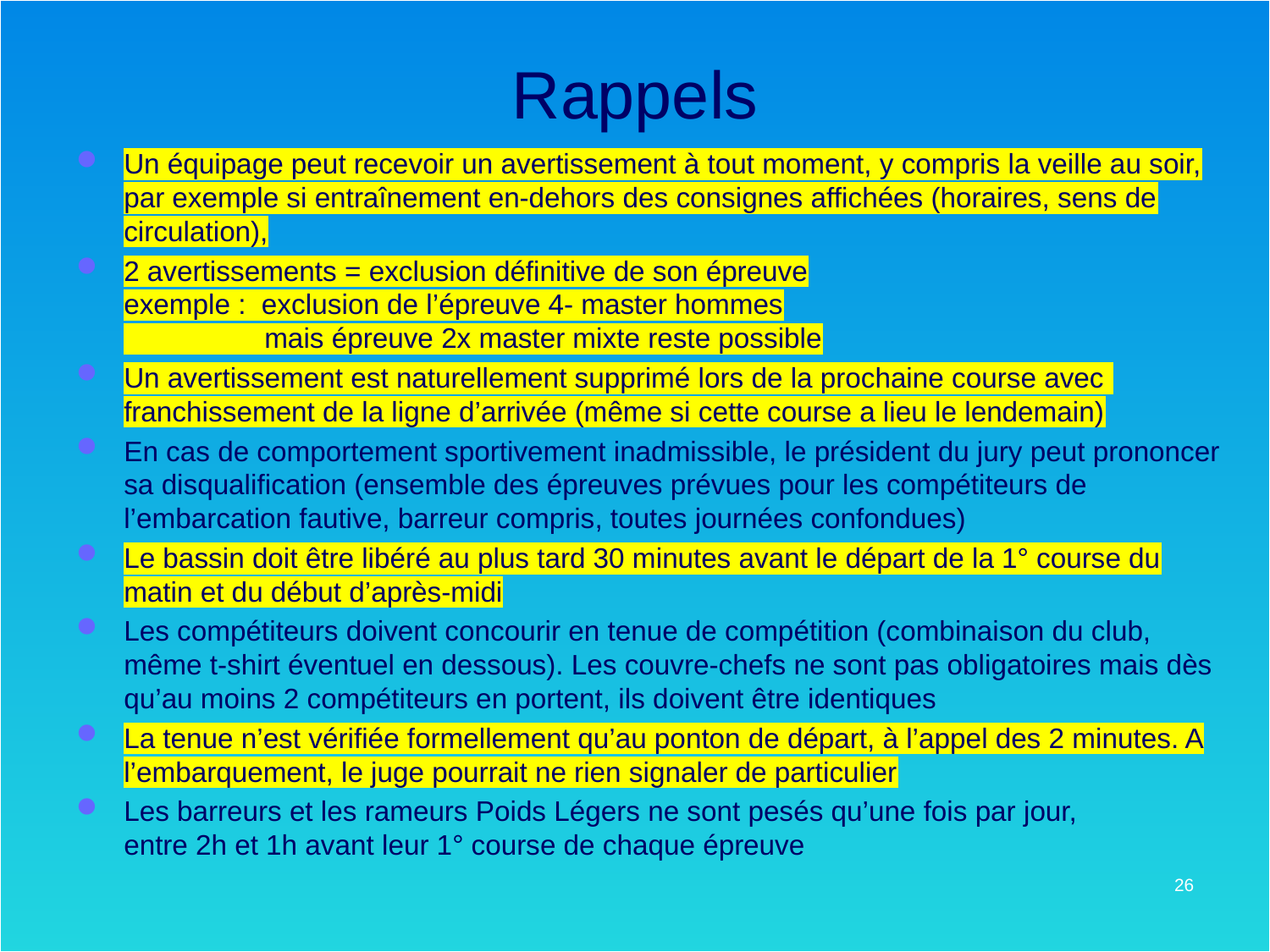

# Rappels
Un équipage peut recevoir un avertissement à tout moment, y compris la veille au soir, par exemple si entraînement en-dehors des consignes affichées (horaires, sens de circulation),
2 avertissements = exclusion définitive de son épreuve
exemple :  exclusion de l’épreuve 4- master hommes
                  mais épreuve 2x master mixte reste possible
Un avertissement est naturellement supprimé lors de la prochaine course avec  franchissement de la ligne d’arrivée (même si cette course a lieu le lendemain)
En cas de comportement sportivement inadmissible, le président du jury peut prononcer sa disqualification (ensemble des épreuves prévues pour les compétiteurs de l’embarcation fautive, barreur compris, toutes journées confondues)
Le bassin doit être libéré au plus tard 30 minutes avant le départ de la 1° course du matin et du début d’après-midi
Les compétiteurs doivent concourir en tenue de compétition (combinaison du club, même t-shirt éventuel en dessous). Les couvre-chefs ne sont pas obligatoires mais dès qu’au moins 2 compétiteurs en portent, ils doivent être identiques
La tenue n’est vérifiée formellement qu’au ponton de départ, à l’appel des 2 minutes. A l’embarquement, le juge pourrait ne rien signaler de particulier
Les barreurs et les rameurs Poids Légers ne sont pesés qu’une fois par jour,
entre 2h et 1h avant leur 1° course de chaque épreuve
26